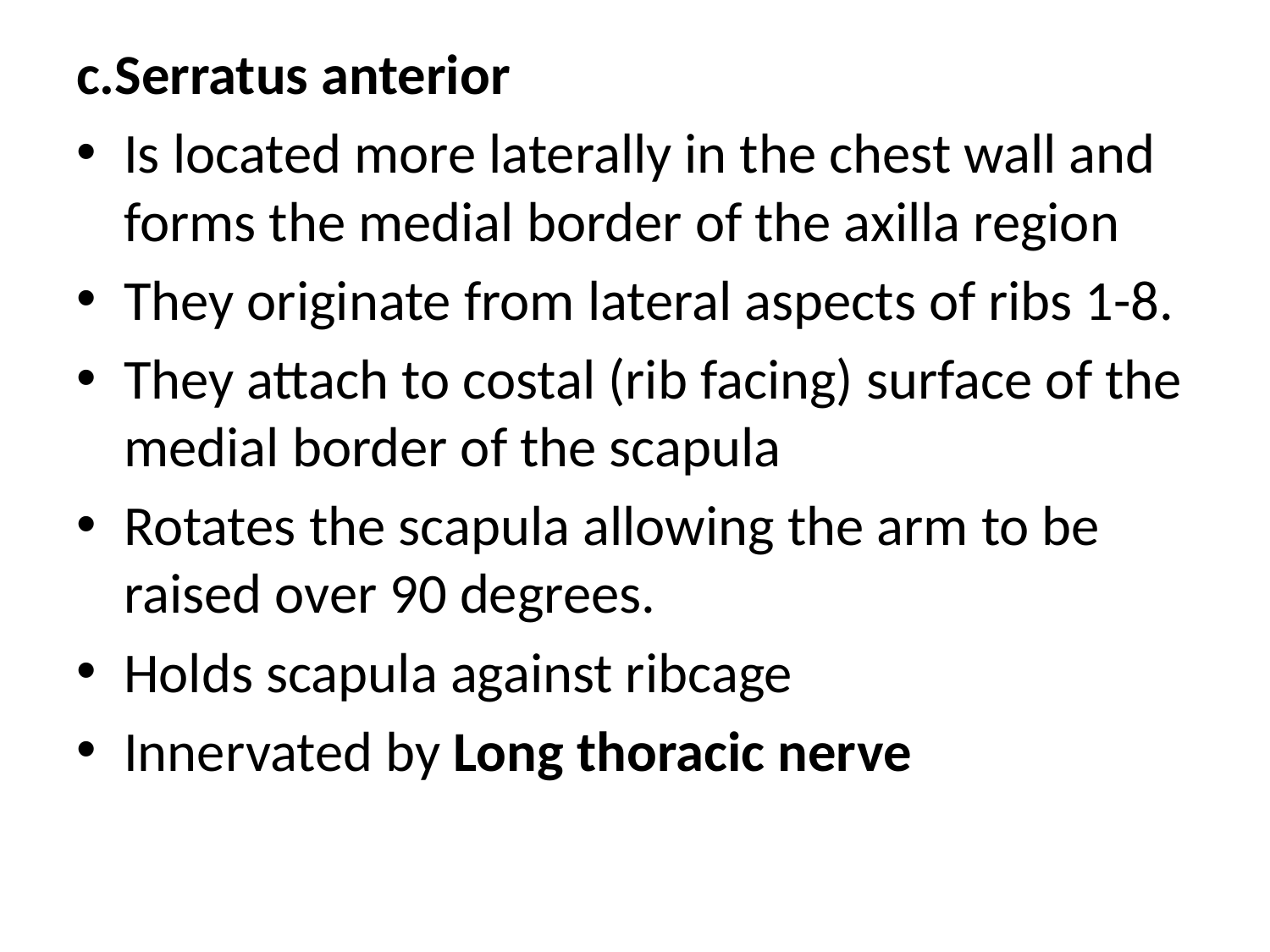

c.Serratus anterior
Is located more laterally in the chest wall and forms the medial border of the axilla region
They originate from lateral aspects of ribs 1-8.
They attach to costal (rib facing) surface of the medial border of the scapula
Rotates the scapula allowing the arm to be raised over 90 degrees.
Holds scapula against ribcage
Innervated by Long thoracic nerve